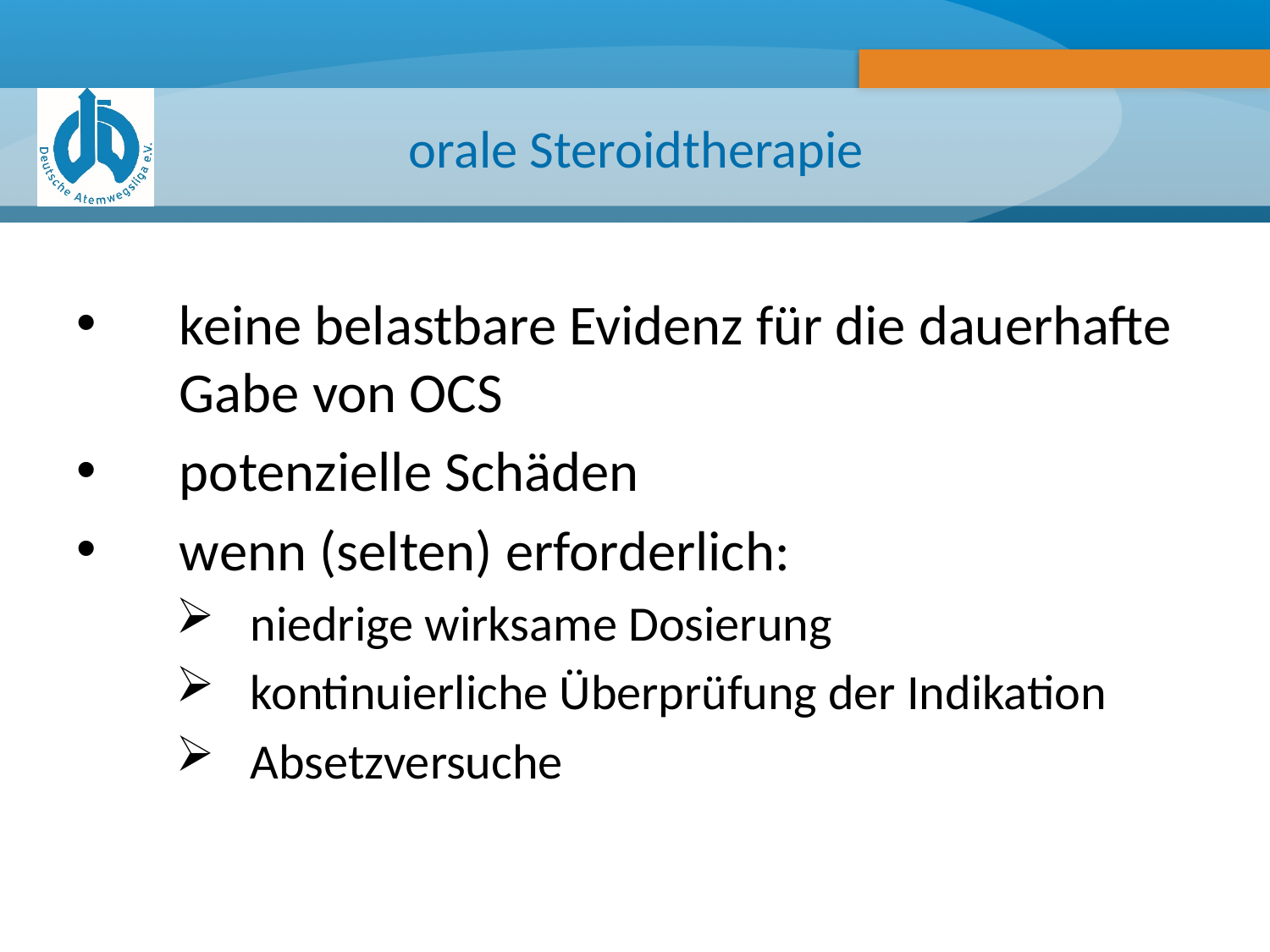

# orale Steroidtherapie
keine belastbare Evidenz für die dauerhafte Gabe von OCS
potenzielle Schäden
wenn (selten) erforderlich:
niedrige wirksame Dosierung
kontinuierliche Überprüfung der Indikation
Absetzversuche